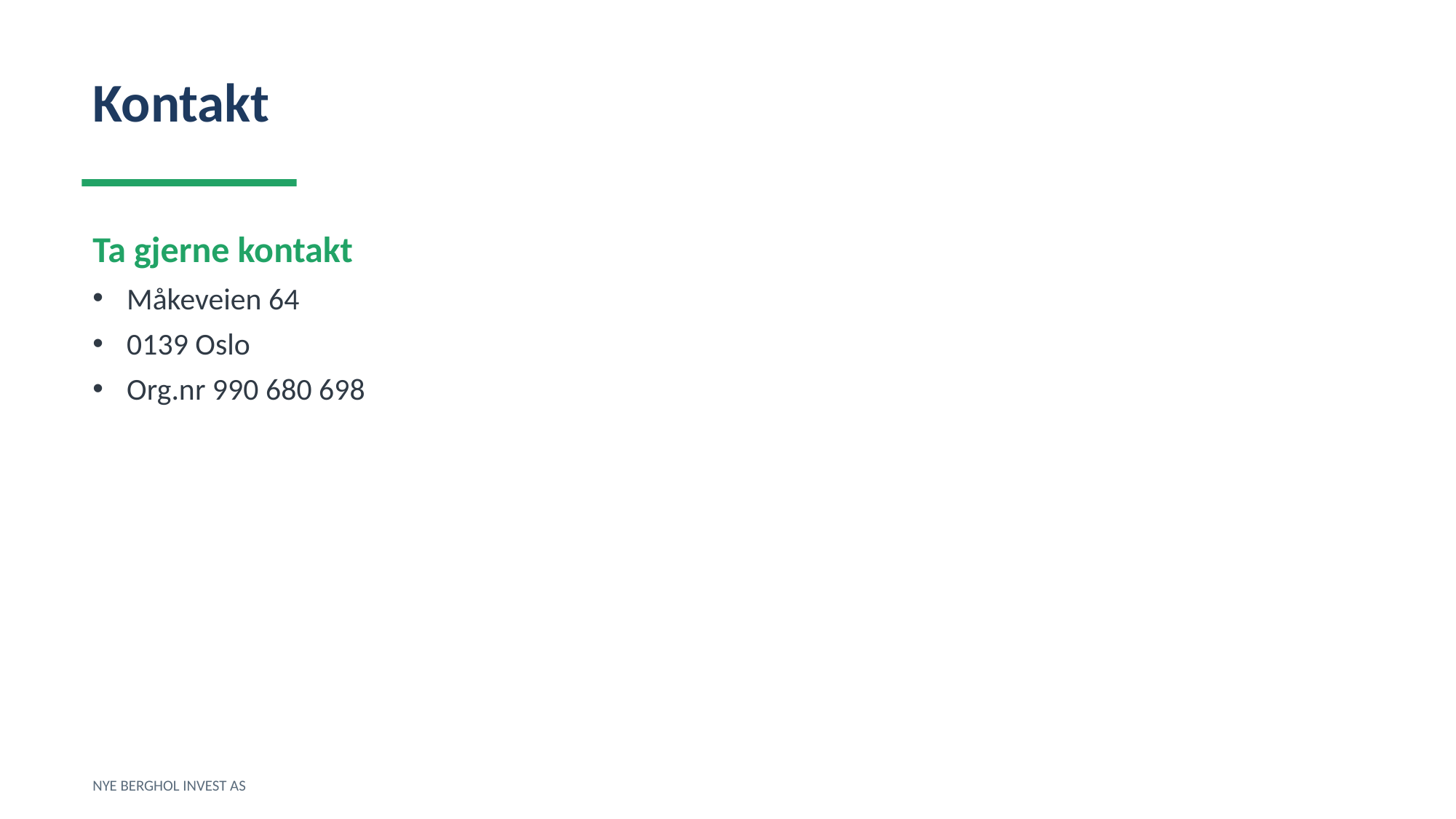

Kontakt

Ta gjerne kontakt
Måkeveien 64
0139 Oslo
Org.nr 990 680 698
NYE BERGHOL INVEST AS